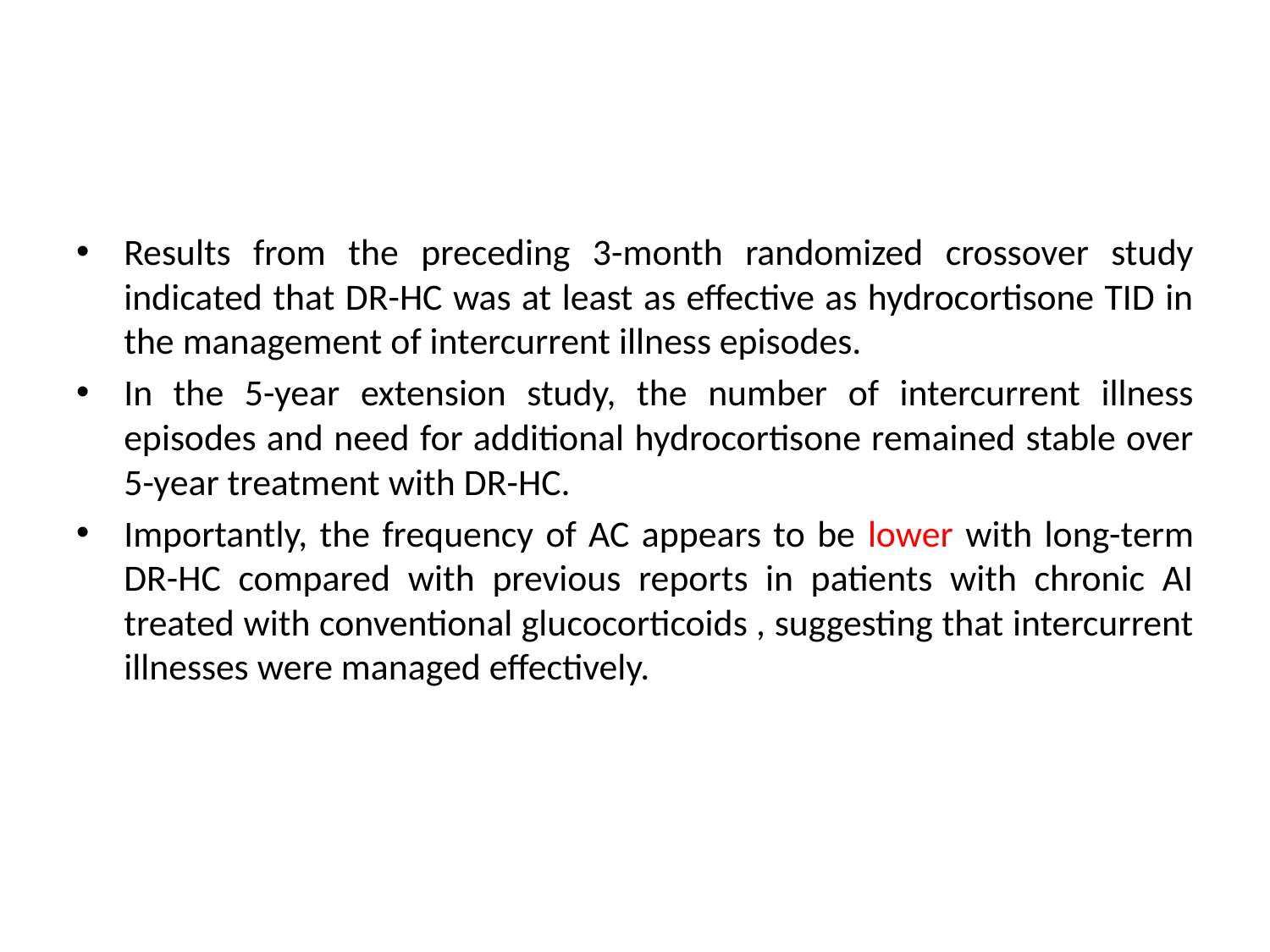

Results from the preceding 3-month randomized crossover study indicated that DR-HC was at least as effective as hydrocortisone TID in the management of intercurrent illness episodes.
In the 5-year extension study, the number of intercurrent illness episodes and need for additional hydrocortisone remained stable over 5-year treatment with DR-HC.
Importantly, the frequency of AC appears to be lower with long-term DR-HC compared with previous reports in patients with chronic AI treated with conventional glucocorticoids , suggesting that intercurrent illnesses were managed effectively.